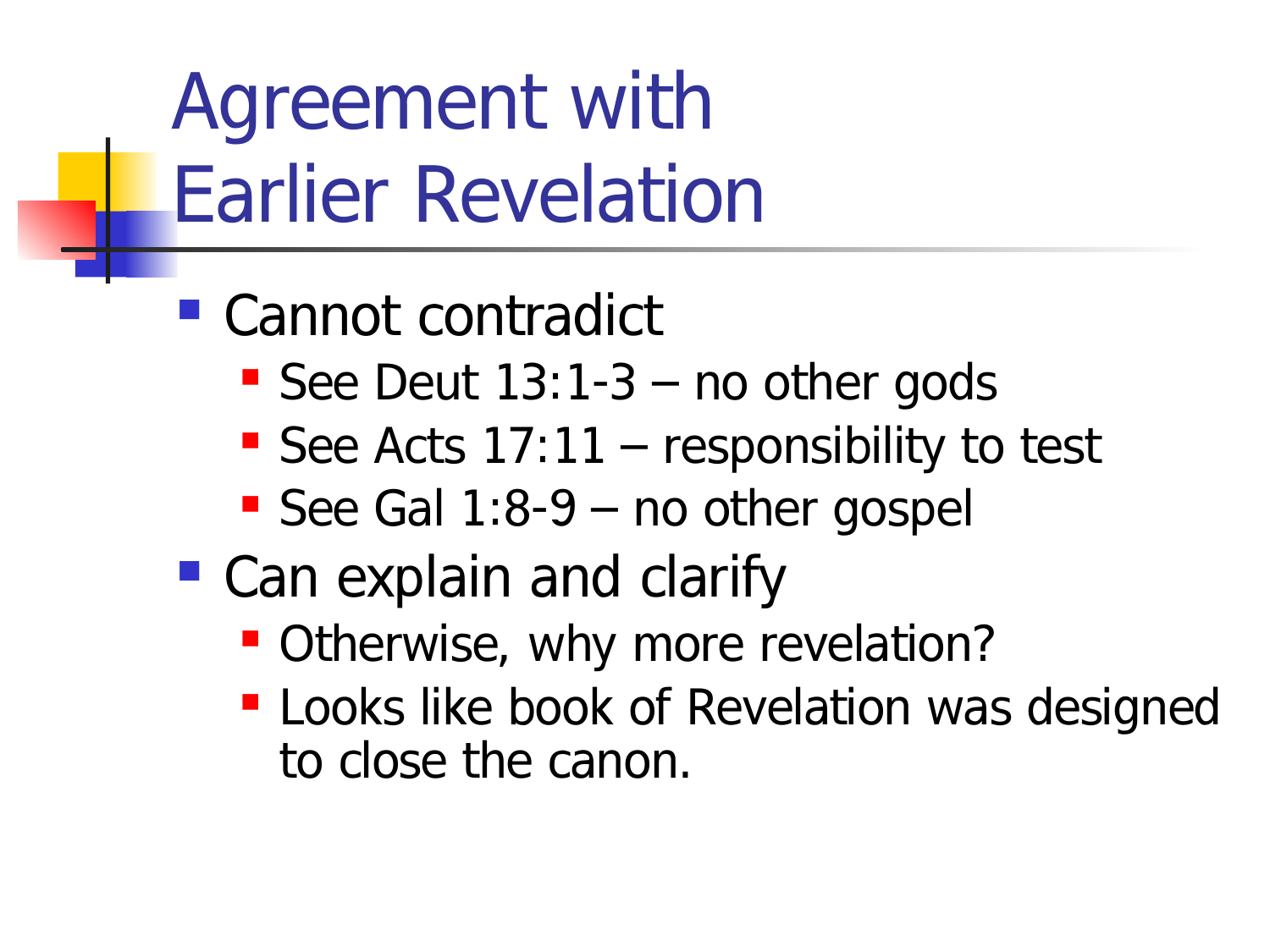

# Agreement with Earlier Revelation
Cannot contradict
See Deut 13:1-3 – no other gods
See Acts 17:11 – responsibility to test
See Gal 1:8-9 – no other gospel
Can explain and clarify
Otherwise, why more revelation?
Looks like book of Revelation was designed to close the canon.